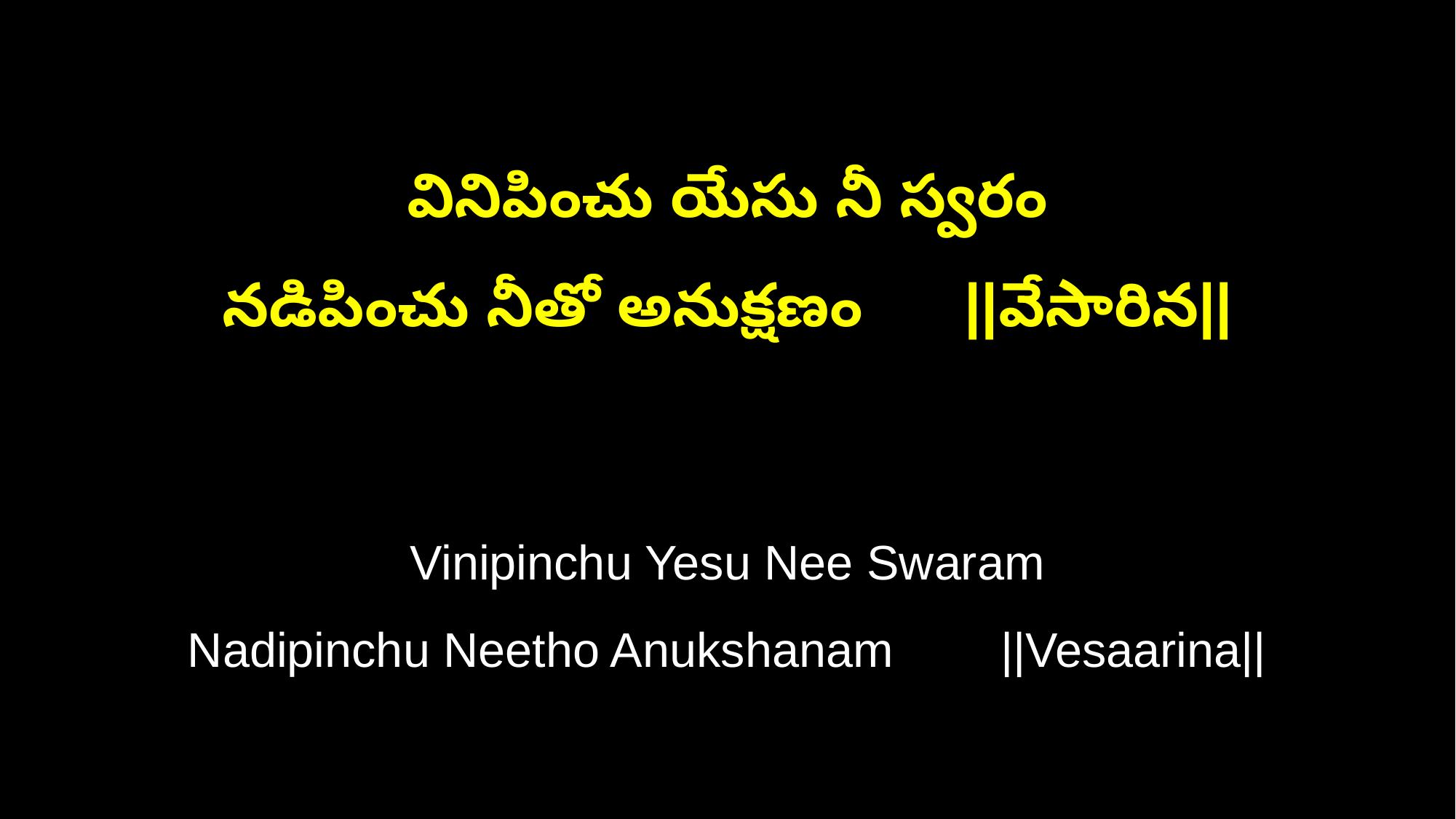

వినిపించు యేసు నీ స్వరం
నడిపించు నీతో అనుక్షణం      ||వేసారిన||
Vinipinchu Yesu Nee Swaram
Nadipinchu Neetho Anukshanam        ||Vesaarina||